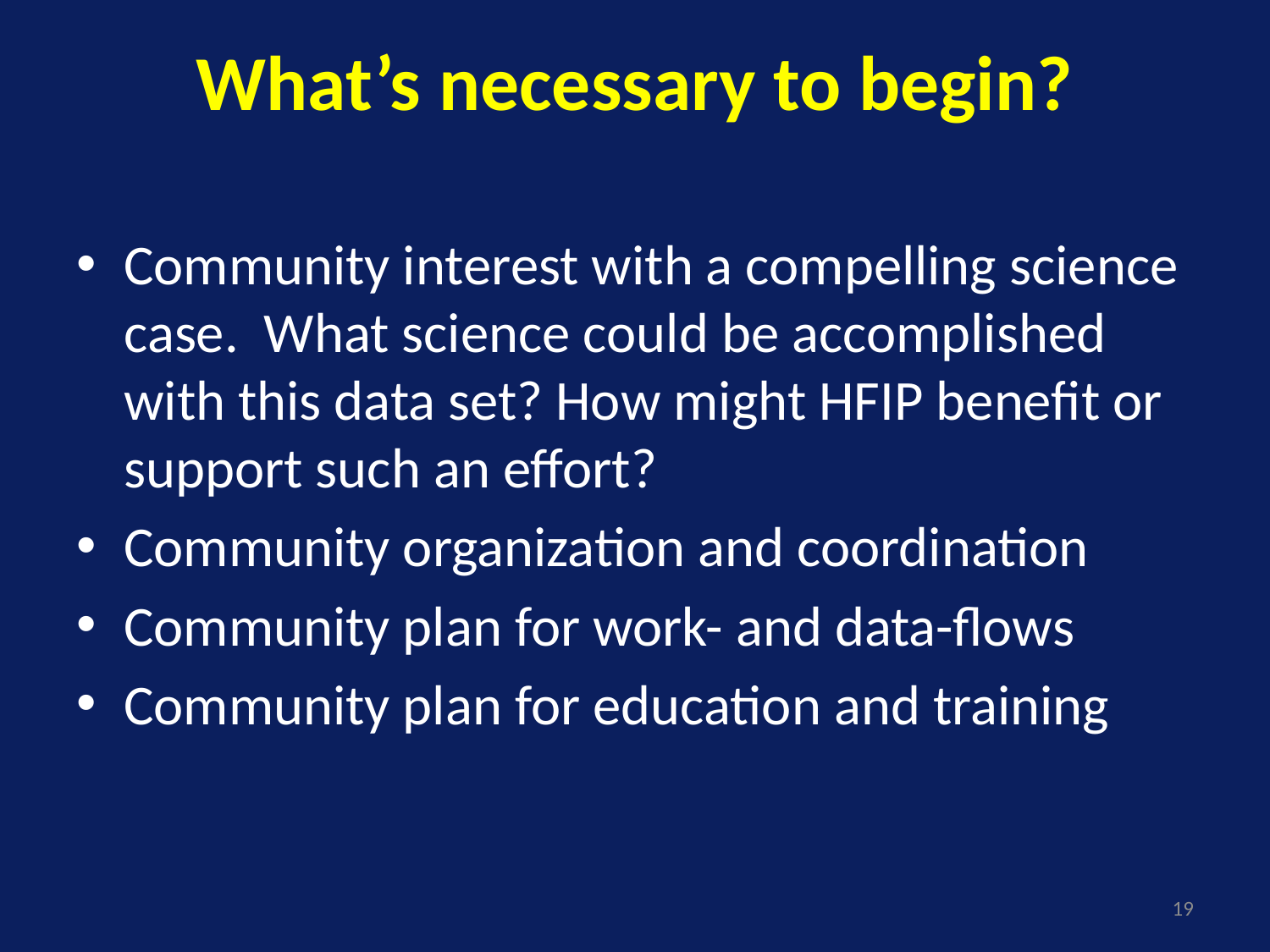

# What’s necessary to begin?
Community interest with a compelling science case.  What science could be accomplished with this data set? How might HFIP benefit or support such an effort?
Community organization and coordination
Community plan for work- and data-flows
Community plan for education and training

19